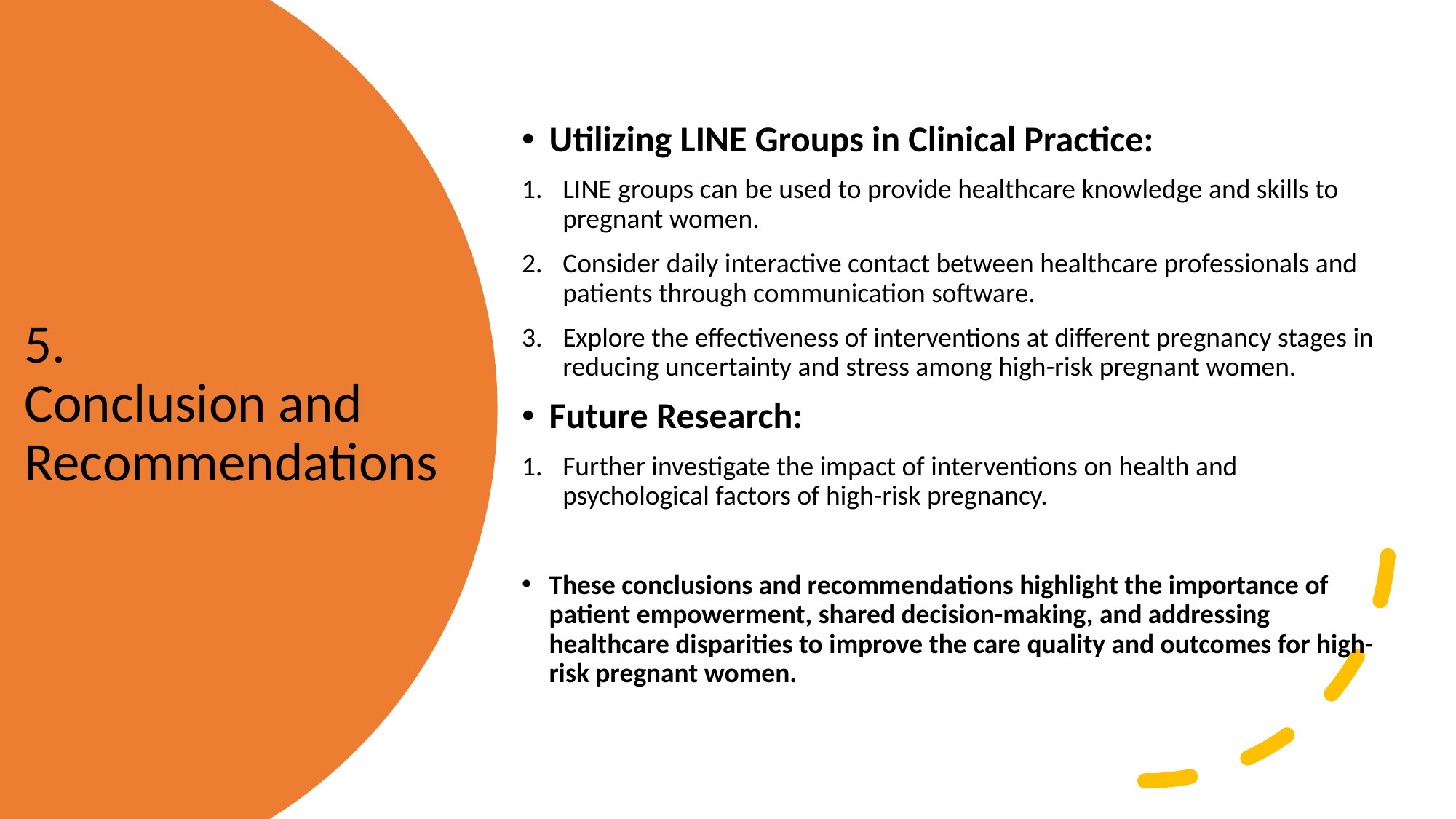

Utilizing LINE Groups in Clinical Practice:
LINE groups can be used to provide healthcare knowledge and skills to pregnant women.
Consider daily interactive contact between healthcare professionals and patients through communication software.
Explore the effectiveness of interventions at different pregnancy stages in reducing uncertainty and stress among high-risk pregnant women.
Future Research:
Further investigate the impact of interventions on health and psychological factors of high-risk pregnancy.

These conclusions and recommendations highlight the importance of patient empowerment, shared decision-making, and addressing healthcare disparities to improve the care quality and outcomes for high-risk pregnant women.

# 5. Conclusion and Recommendations